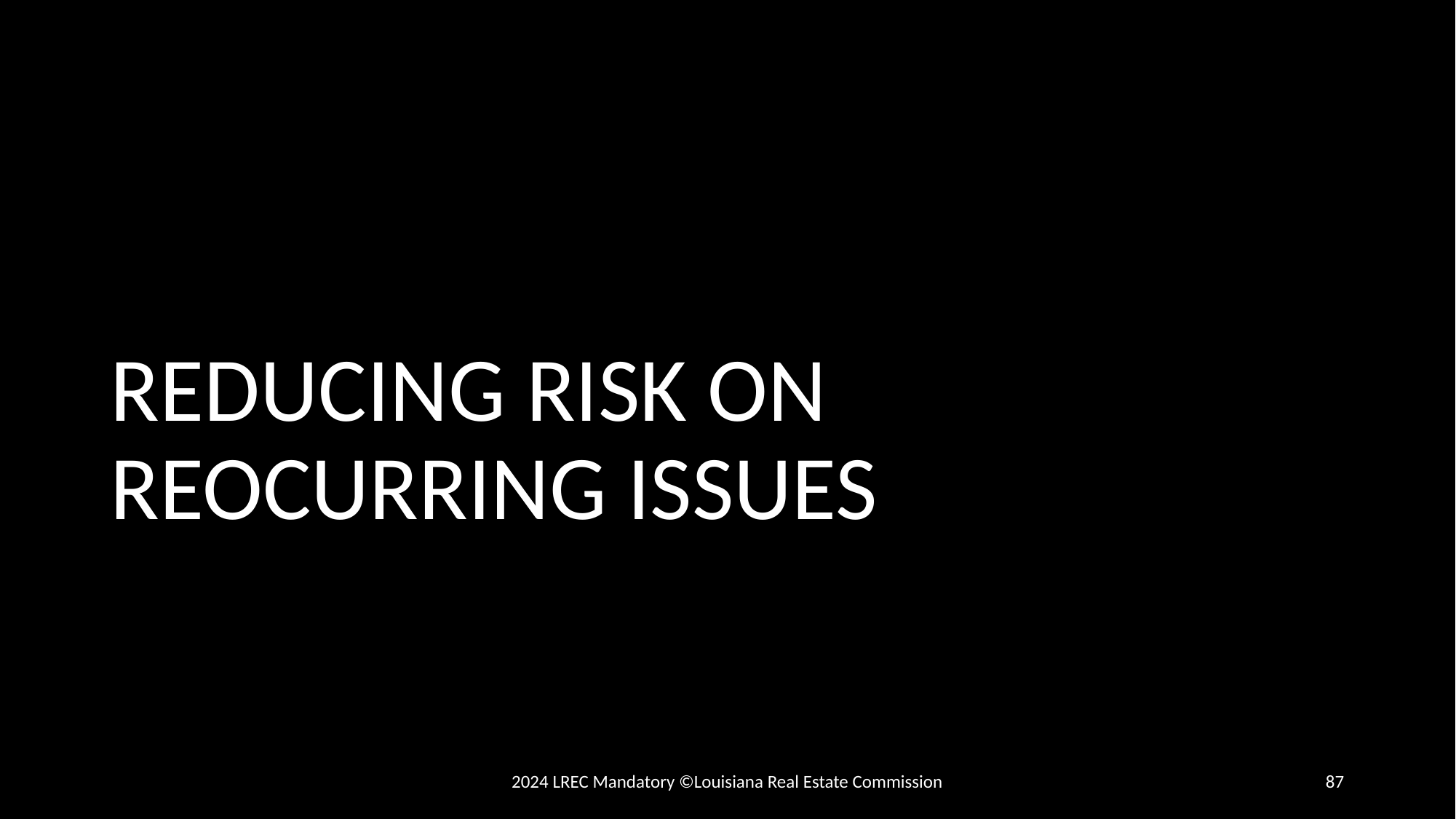

# REDUCING RISK ON REOCURRING ISSUES

2024 LREC Mandatory ©Louisiana Real Estate Commission
87